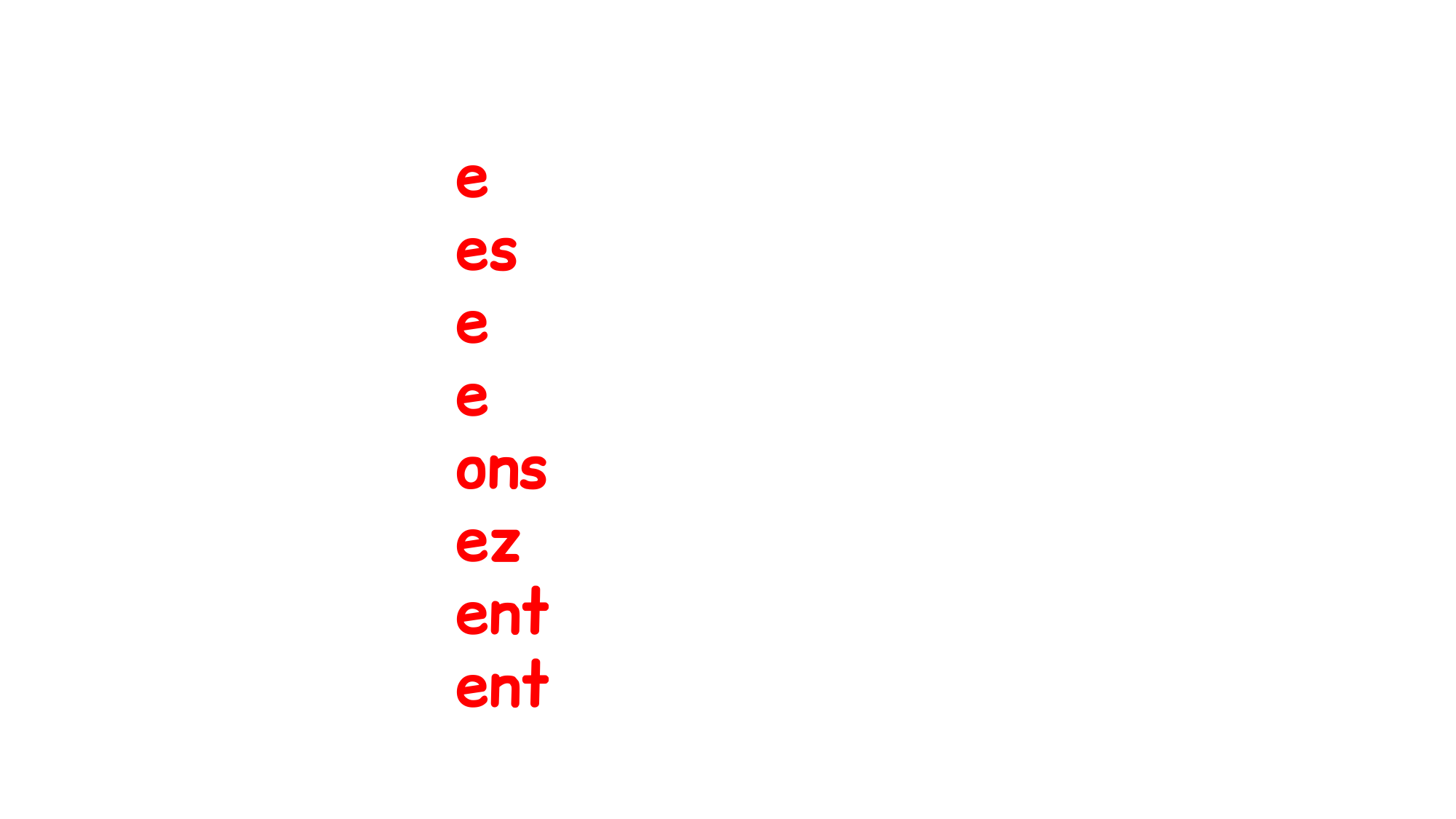

e
es
e
e
ons
ez
ent
ent